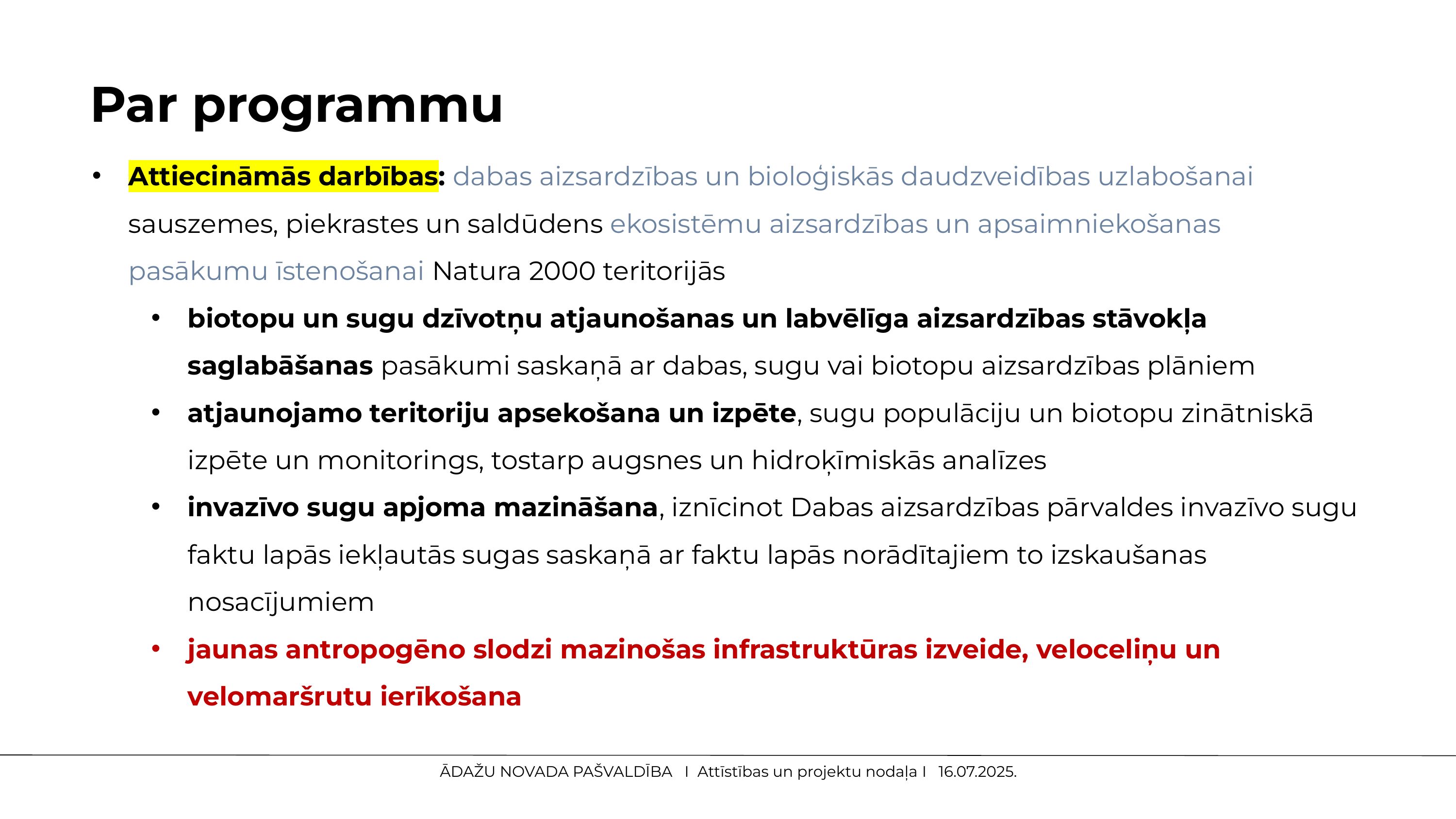

Par programmu
Attiecināmās darbības: dabas aizsardzības un bioloģiskās daudzveidības uzlabošanai sauszemes, piekrastes un saldūdens ekosistēmu aizsardzības un apsaimniekošanas pasākumu īstenošanai Natura 2000 teritorijās
biotopu un sugu dzīvotņu atjaunošanas un labvēlīga aizsardzības stāvokļa saglabāšanas pasākumi saskaņā ar dabas, sugu vai biotopu aizsardzības plāniem
atjaunojamo teritoriju apsekošana un izpēte, sugu populāciju un biotopu zinātniskā izpēte un monitorings, tostarp augsnes un hidroķīmiskās analīzes
invazīvo sugu apjoma mazināšana, iznīcinot Dabas aizsardzības pārvaldes invazīvo sugu faktu lapās iekļautās sugas saskaņā ar faktu lapās norādītajiem to izskaušanas nosacījumiem
jaunas antropogēno slodzi mazinošas infrastruktūras izveide, veloceliņu un velomaršrutu ierīkošana

ĀDAŽU NOVADA PAŠVALDĪBA   I  Attīstības un projektu nodaļa I   16.07.2025.